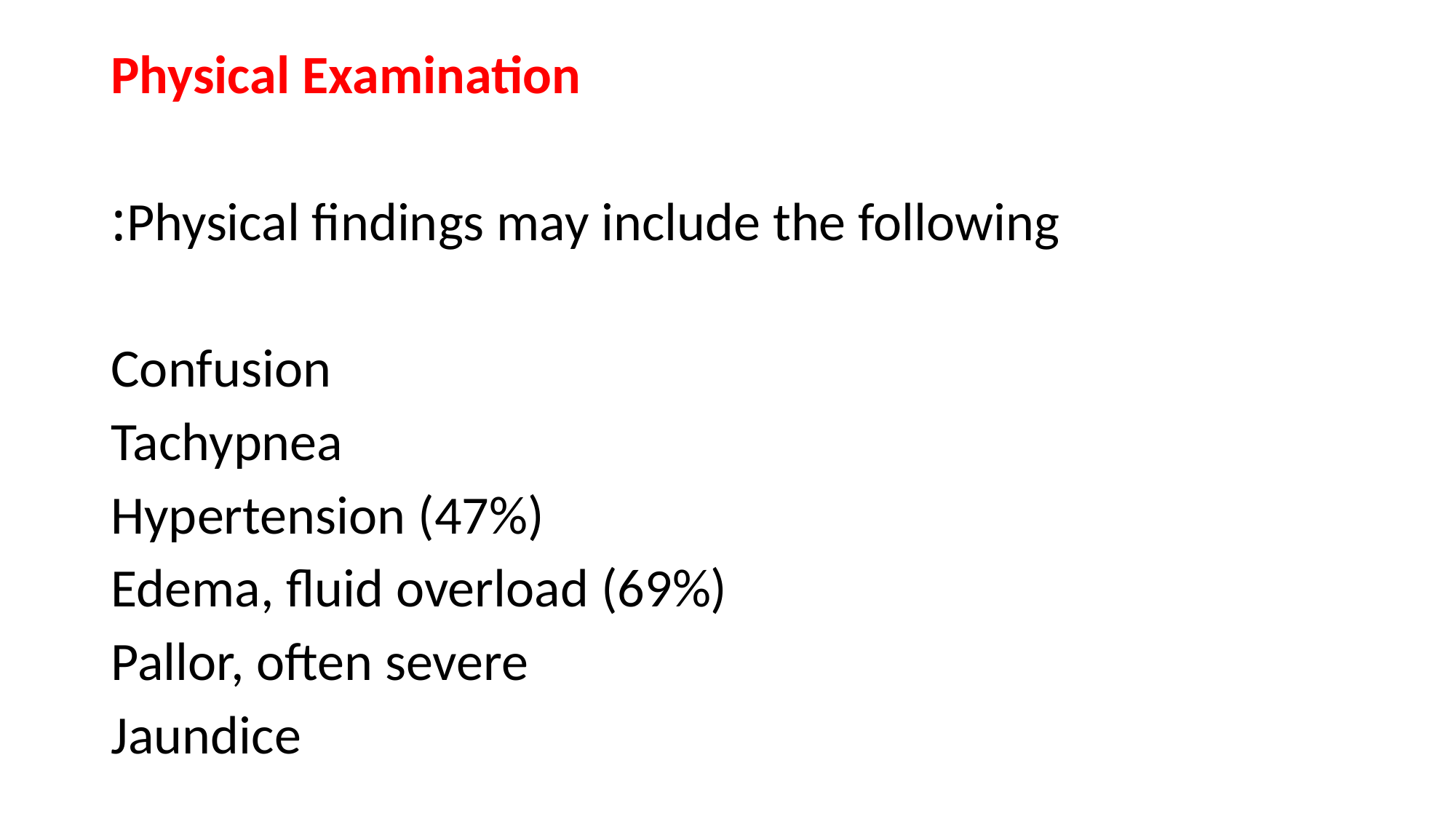

Physical Examination

Physical findings may include the following:

Confusion
Tachypnea
Hypertension (47%)
Edema, fluid overload (69%)
Pallor, often severe
Jaundice